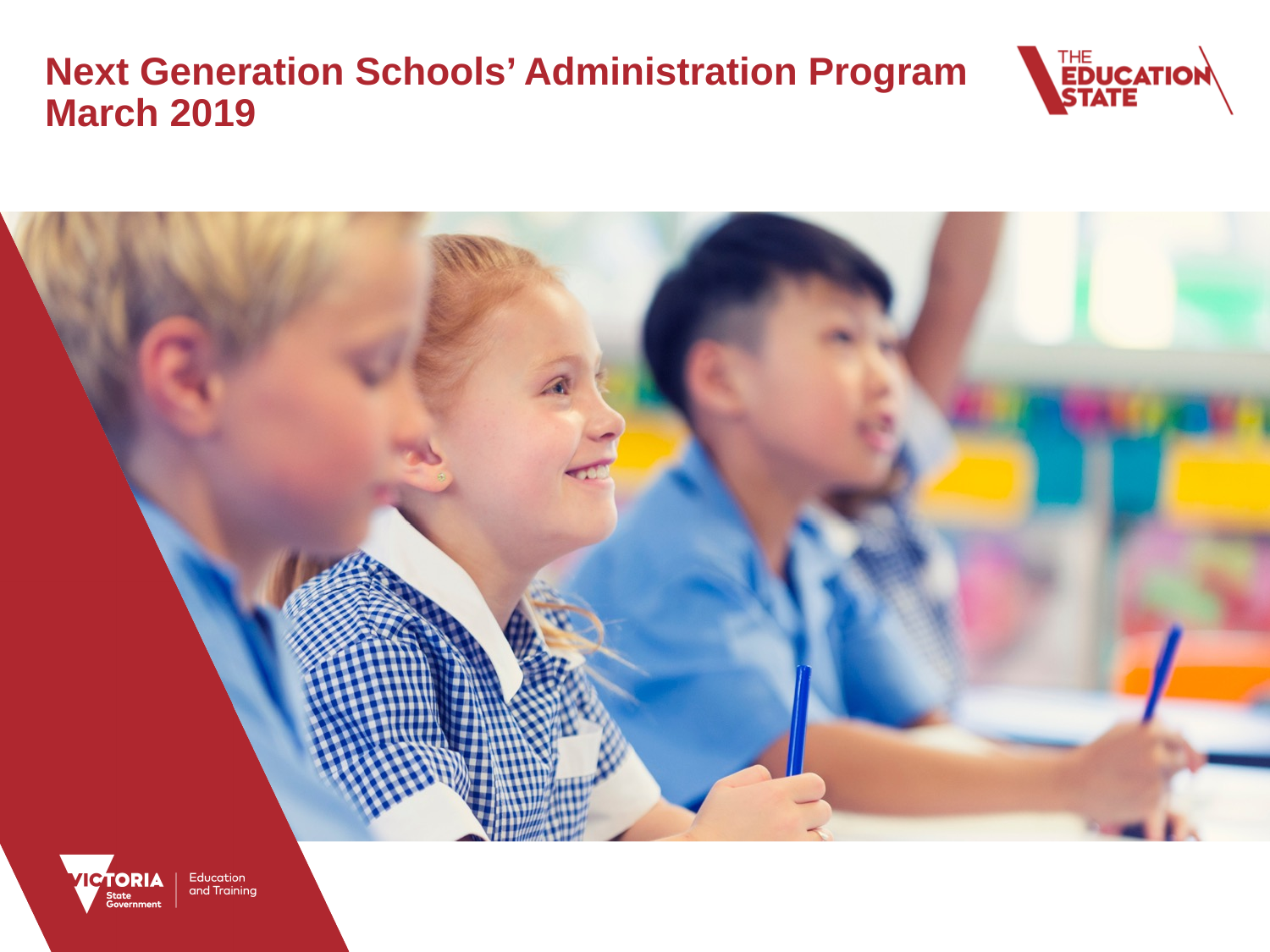

# Next Generation Schools’ Administration Program March 2019